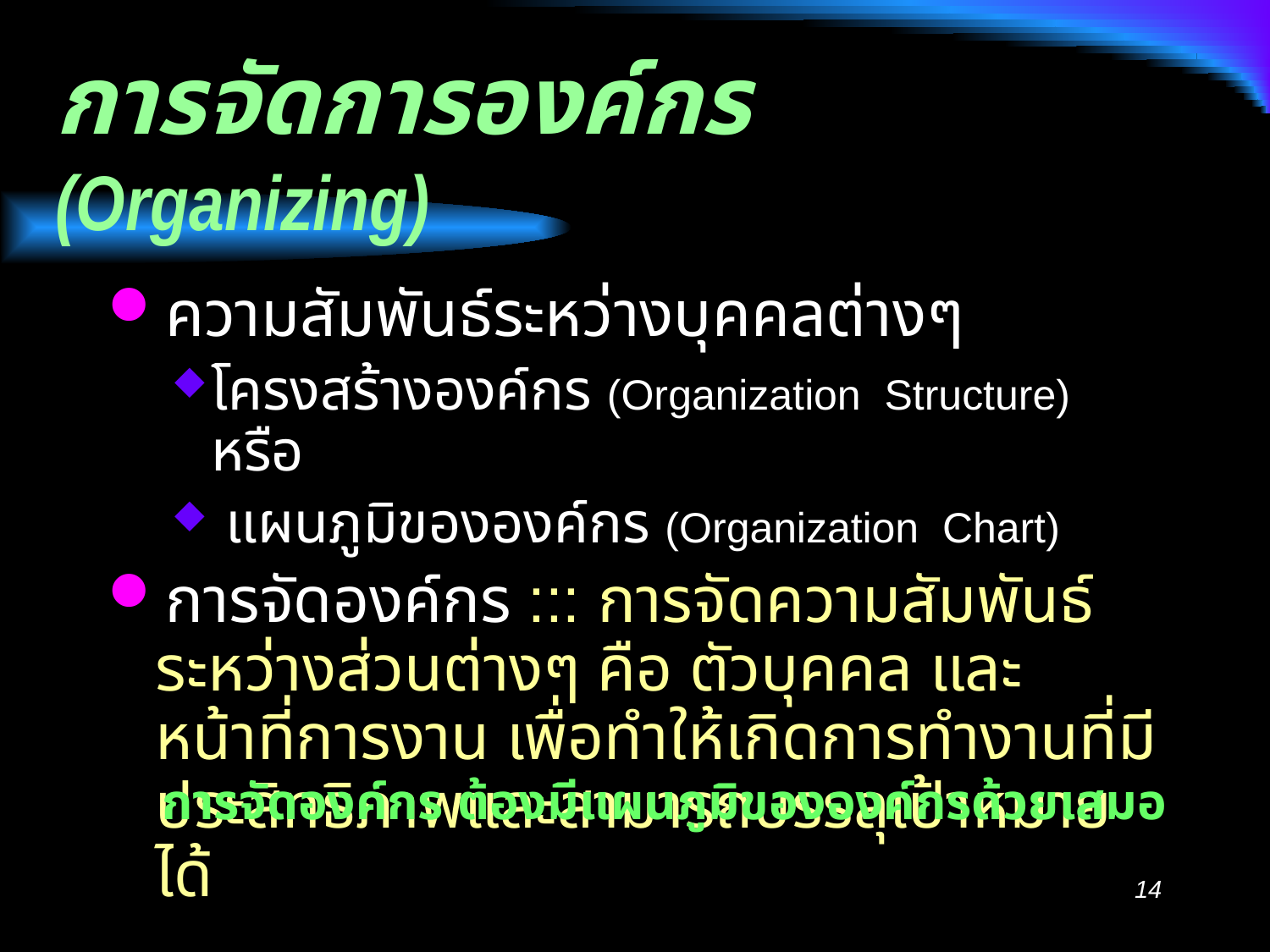

# การจัดการองค์กร (Organizing)
ความสัมพันธ์ระหว่างบุคคลต่างๆ
โครงสร้างองค์กร (Organization  Structure)  หรือ
 แผนภูมิขององค์กร (Organization  Chart)
การจัดองค์กร ::: การจัดความสัมพันธ์ระหว่างส่วนต่างๆ คือ ตัวบุคคล และหน้าที่การงาน เพื่อทำให้เกิดการทำงานที่มีประสิทธิภาพและสามารถบรรลุเป้าหมายได้
การจัดองค์กร ต้องมีแผนภูมิขององค์กรด้วยเสมอ
14